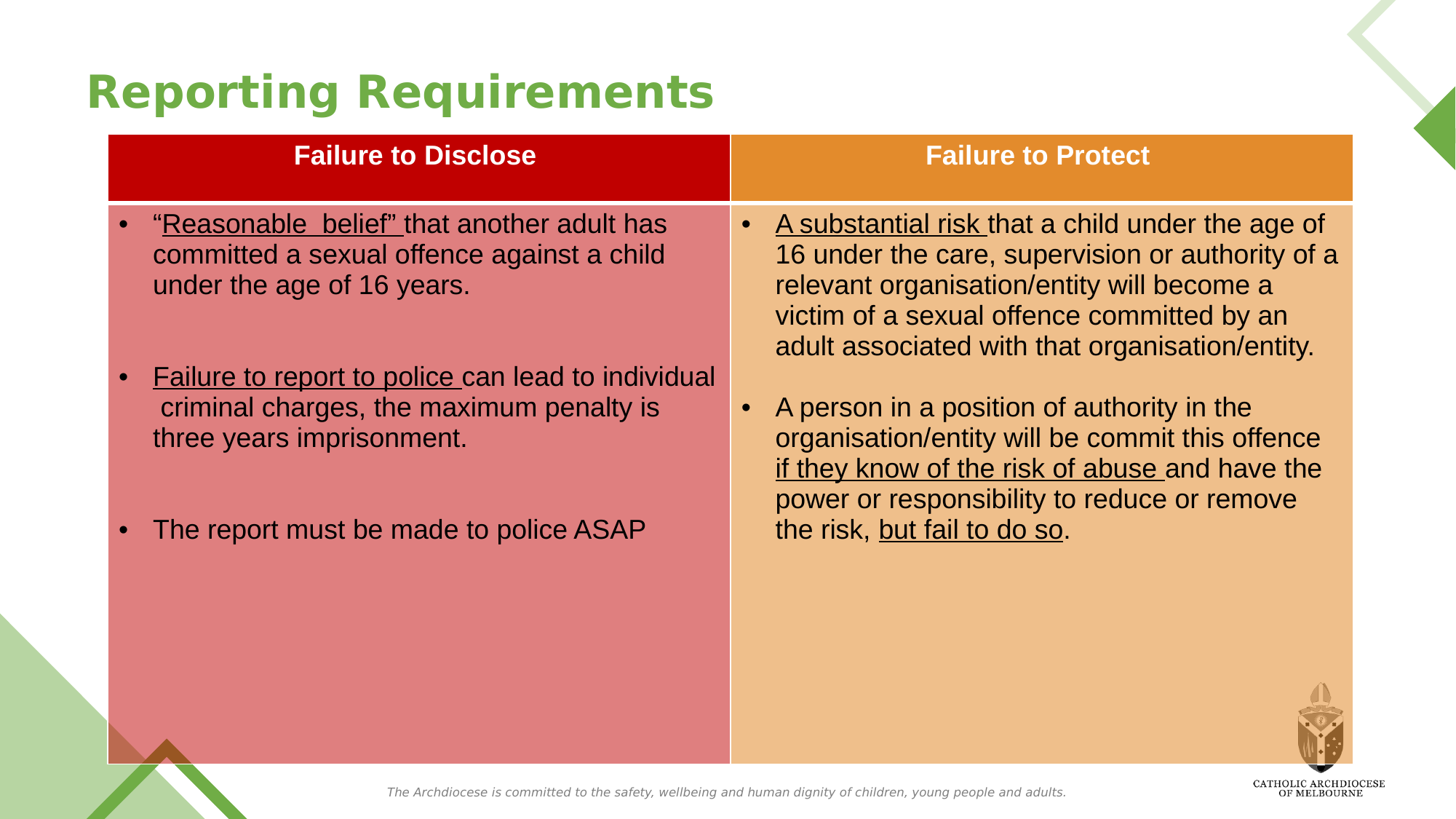

# Reporting Requirements
| Failure to Disclose | Failure to Protect |
| --- | --- |
| “Reasonable belief” that another adult has committed a sexual offence against a child under the age of 16 years. Failure to report to police can lead to individual criminal charges, the maximum penalty is three years imprisonment. The report must be made to police ASAP | A substantial risk that a child under the age of 16 under the care, supervision or authority of a relevant organisation/entity will become a victim of a sexual offence committed by an adult associated with that organisation/entity. A person in a position of authority in the organisation/entity will be commit this offence if they know of the risk of abuse and have the power or responsibility to reduce or remove the risk, but fail to do so. |